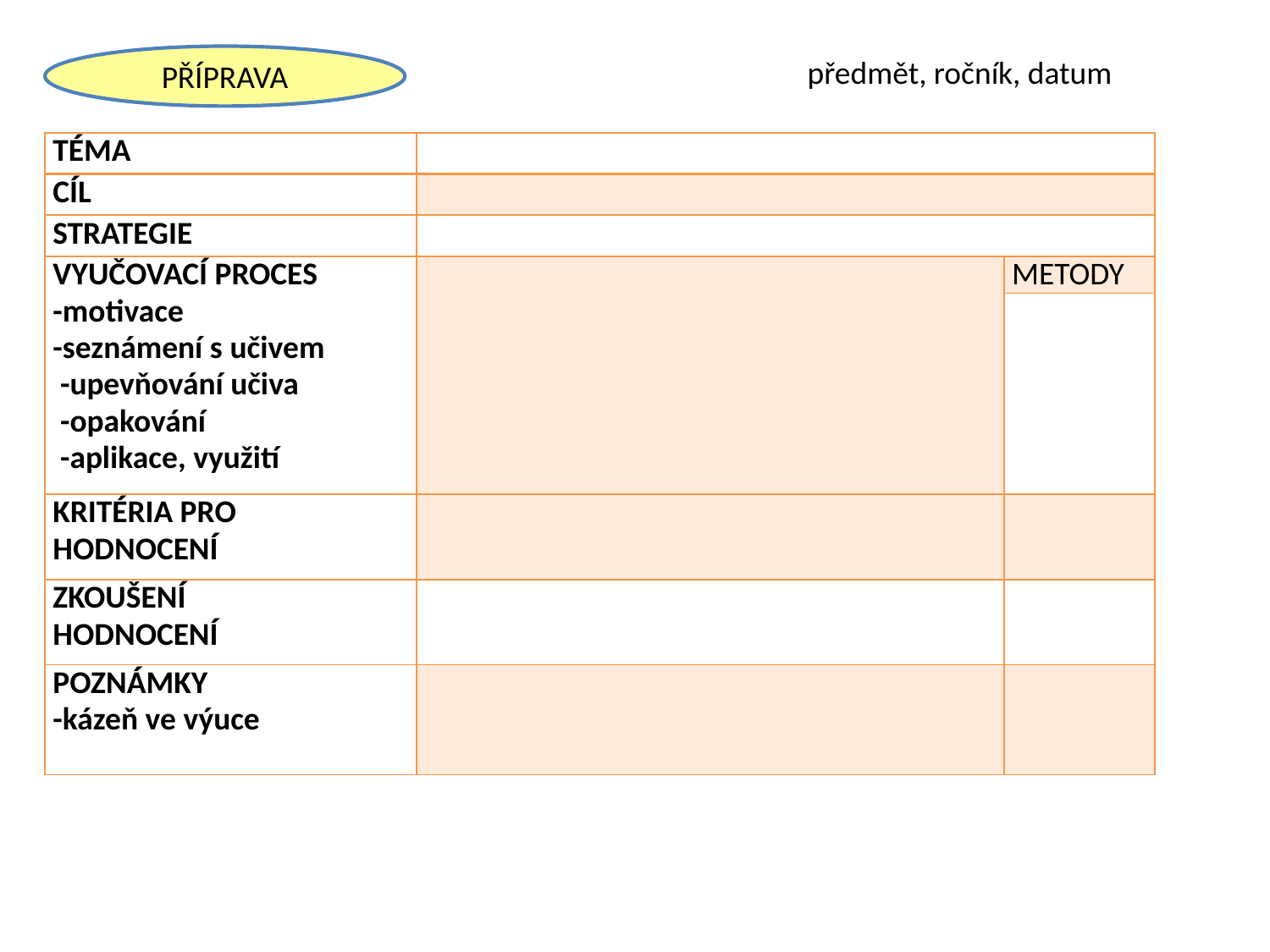

PŘÍPRAVA
předmět, ročník, datum

| TÉMA |  |  |
| --- | --- | --- |
| CÍL |  |  |
| STRATEGIE |  |  |
| VYUČOVACÍ PROCES -motivace -seznámení s učivem  -upevňování učiva  -opakování  -aplikace, využití |  | METODY |
|  |  |  |
| KRITÉRIA PRO HODNOCENÍ |  |  |
| ZKOUŠENÍ HODNOCENÍ |  |  |
| POZNÁMKY -kázeň ve výuce |  |  |